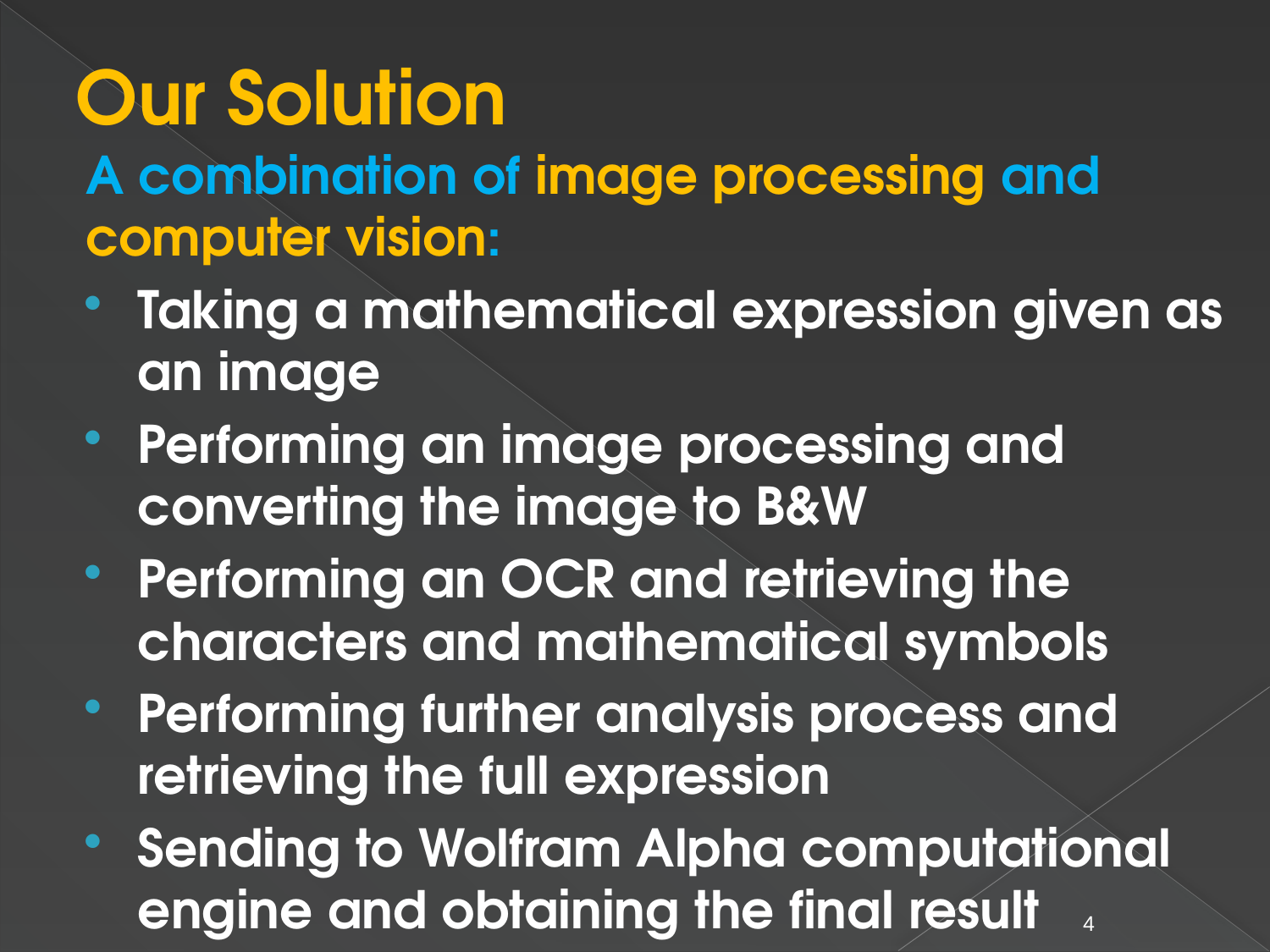

# Our Solution
A combination of image processing and computer vision:
Taking a mathematical expression given as an image
Performing an image processing and converting the image to B&W
Performing an OCR and retrieving the characters and mathematical symbols
Performing further analysis process and retrieving the full expression
Sending to Wolfram Alpha computational engine and obtaining the final result

4